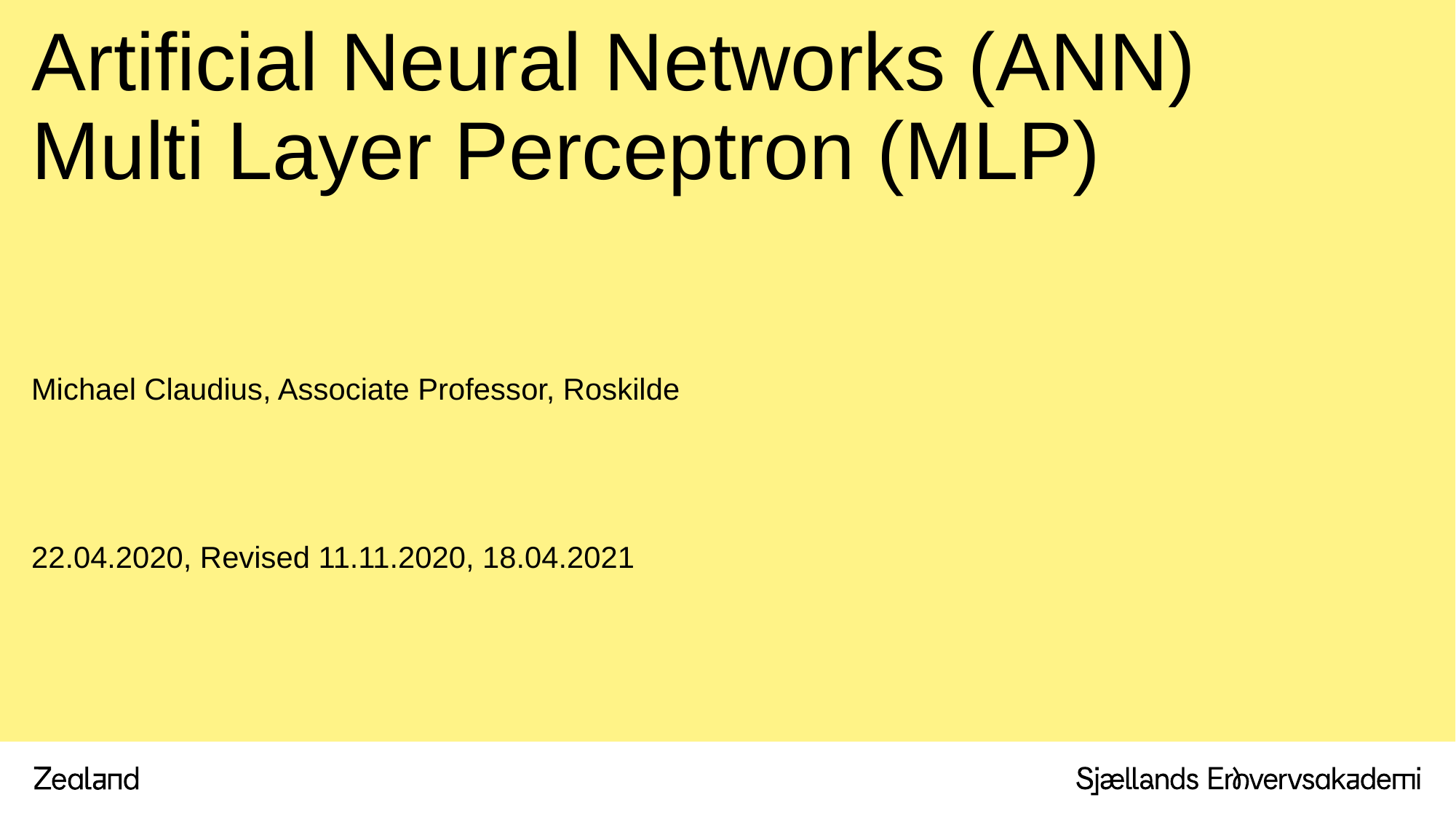

# Artificial Neural Networks (ANN) Multi Layer Perceptron (MLP)
Michael Claudius, Associate Professor, Roskilde
22.04.2020, Revised 11.11.2020, 18.04.2021
.